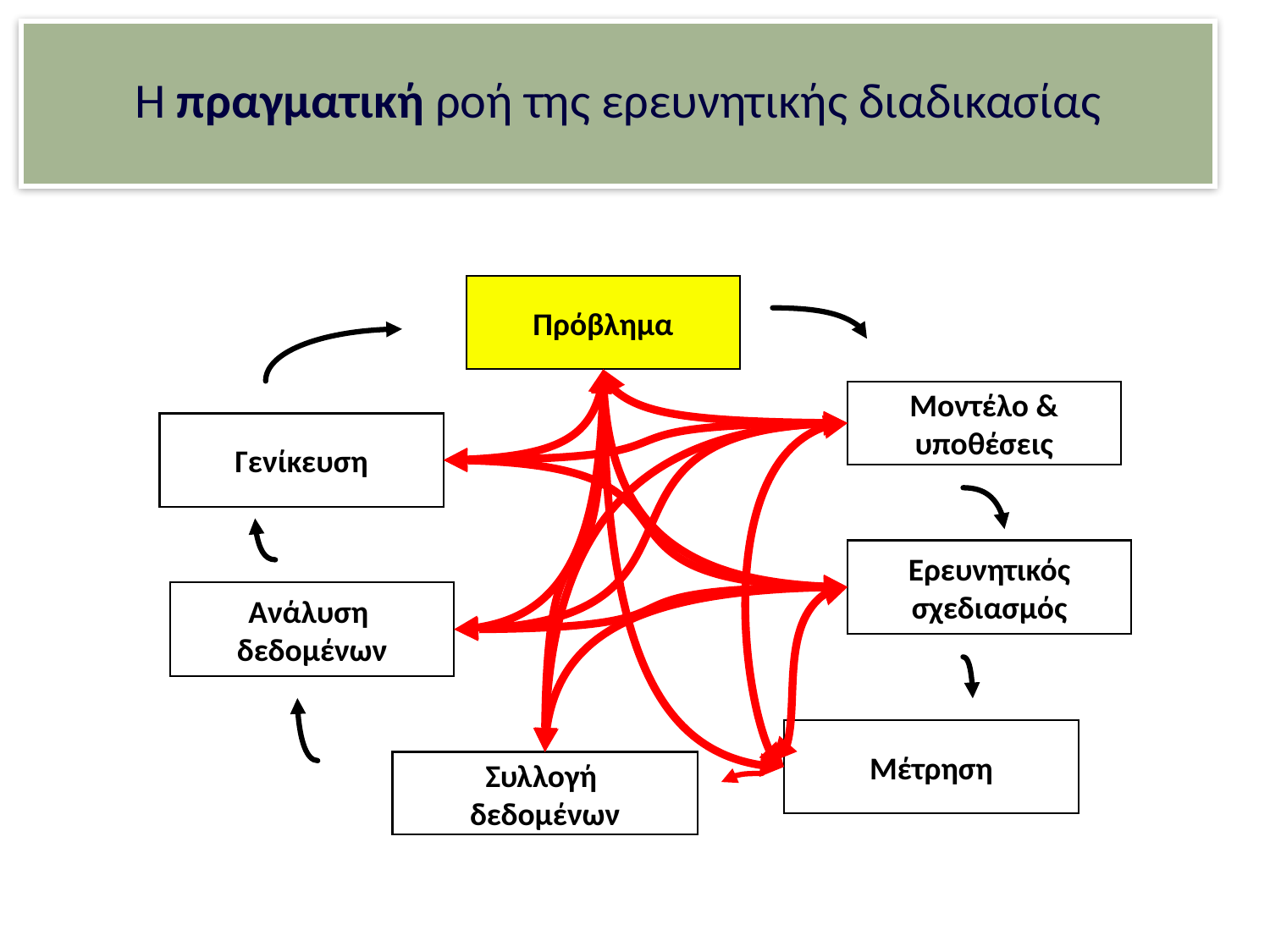

# Η πραγματική ροή της ερευνητικής διαδικασίας
Πρόβλημα

Μοντέλο &
υποθέσεις
Γενίκευση

Ερευνητικός
σχεδιασμός
Ανάλυση
δεδομένων

Μέτρηση
Συλλογή
δεδομένων